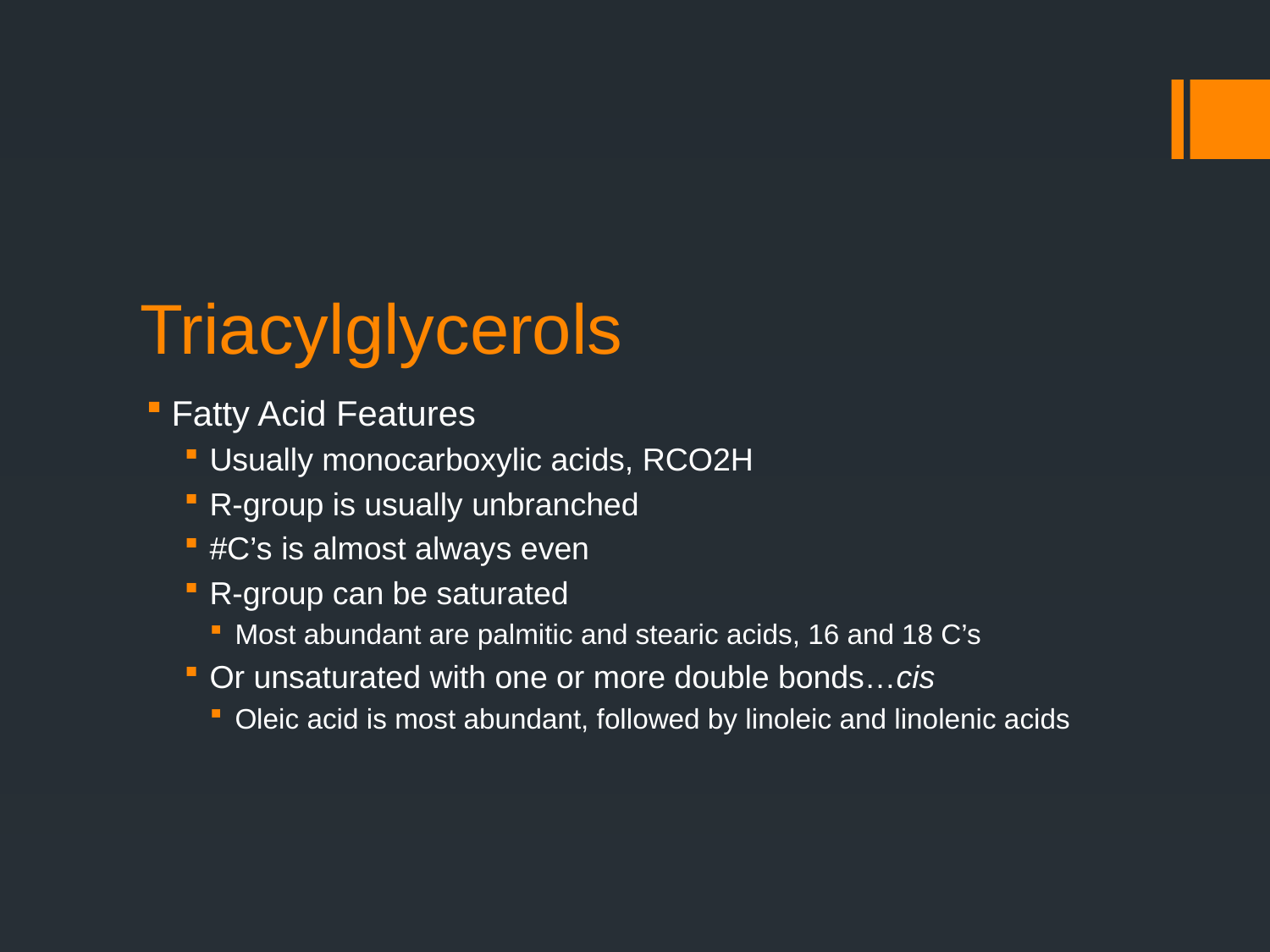

# Triacylglycerols
Fatty Acid Features
Usually monocarboxylic acids, RCO2H
R-group is usually unbranched
#C’s is almost always even
R-group can be saturated
Most abundant are palmitic and stearic acids, 16 and 18 C’s
Or unsaturated with one or more double bonds…cis
Oleic acid is most abundant, followed by linoleic and linolenic acids